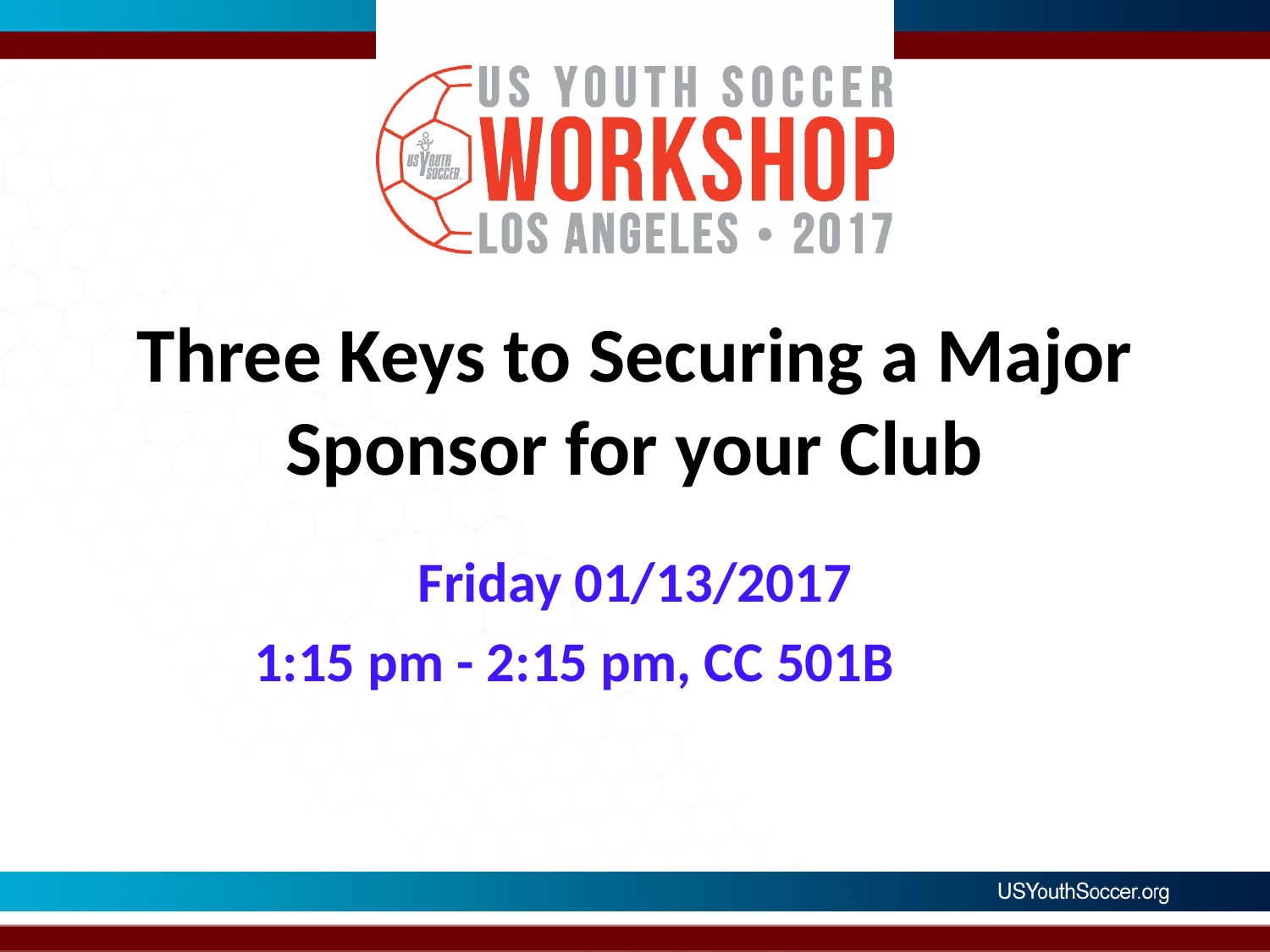

# Three Keys to Securing a Major Sponsor for your Club
Friday 01/13/2017
1:15 pm - 2:15 pm, CC 501B